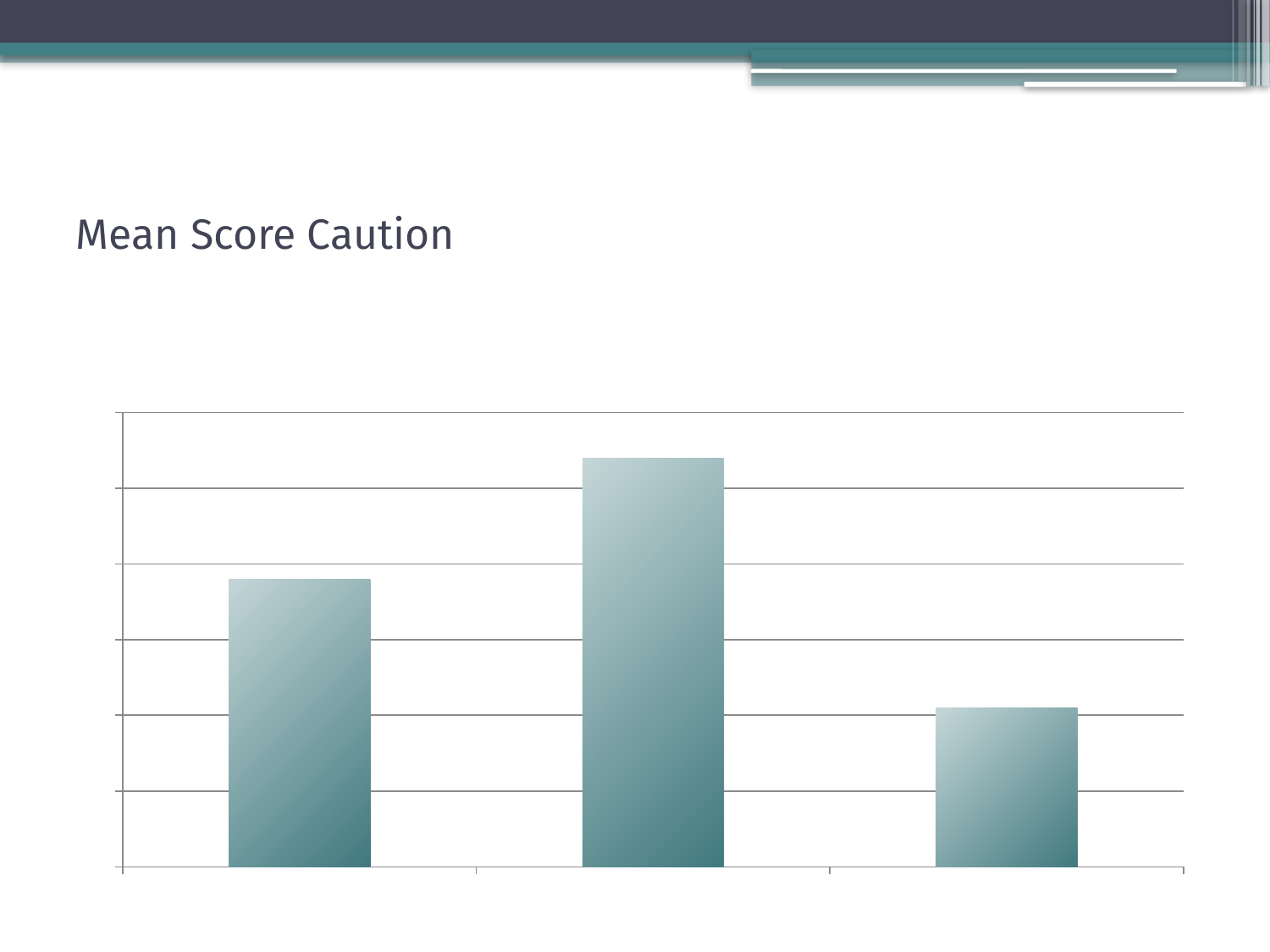

# Mean Score Caution

### Chart:

| Category |  |
|---|---|
| MBBS | 5.38 |
| BDS | 5.54 |
| BPT | 5.21 |